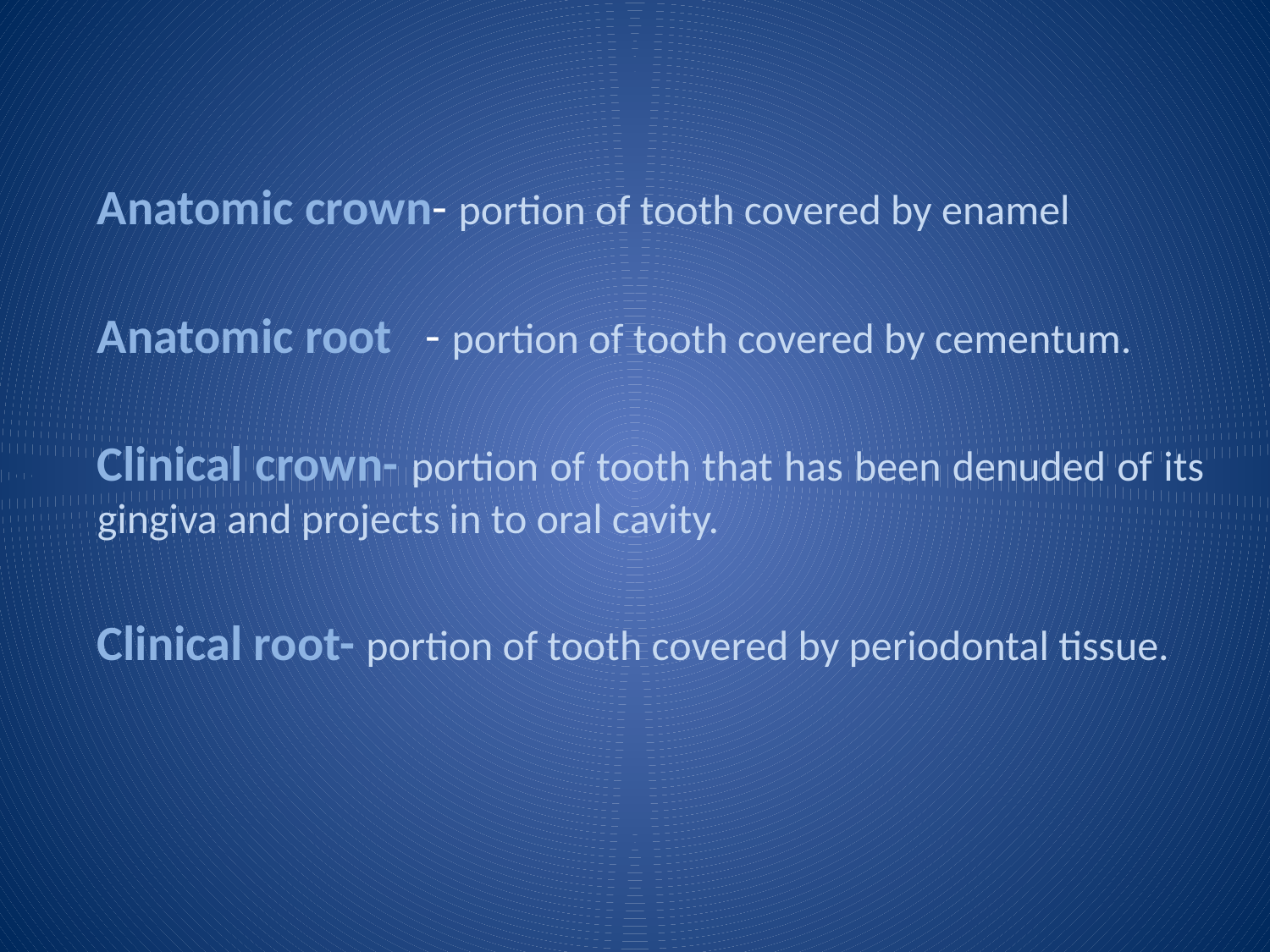

#
Anatomic crown- portion of tooth covered by enamel

Anatomic root   - portion of tooth covered by cementum.

Clinical crown- portion of tooth that has been denuded of its gingiva and projects in to oral cavity.

Clinical root- portion of tooth covered by periodontal tissue.